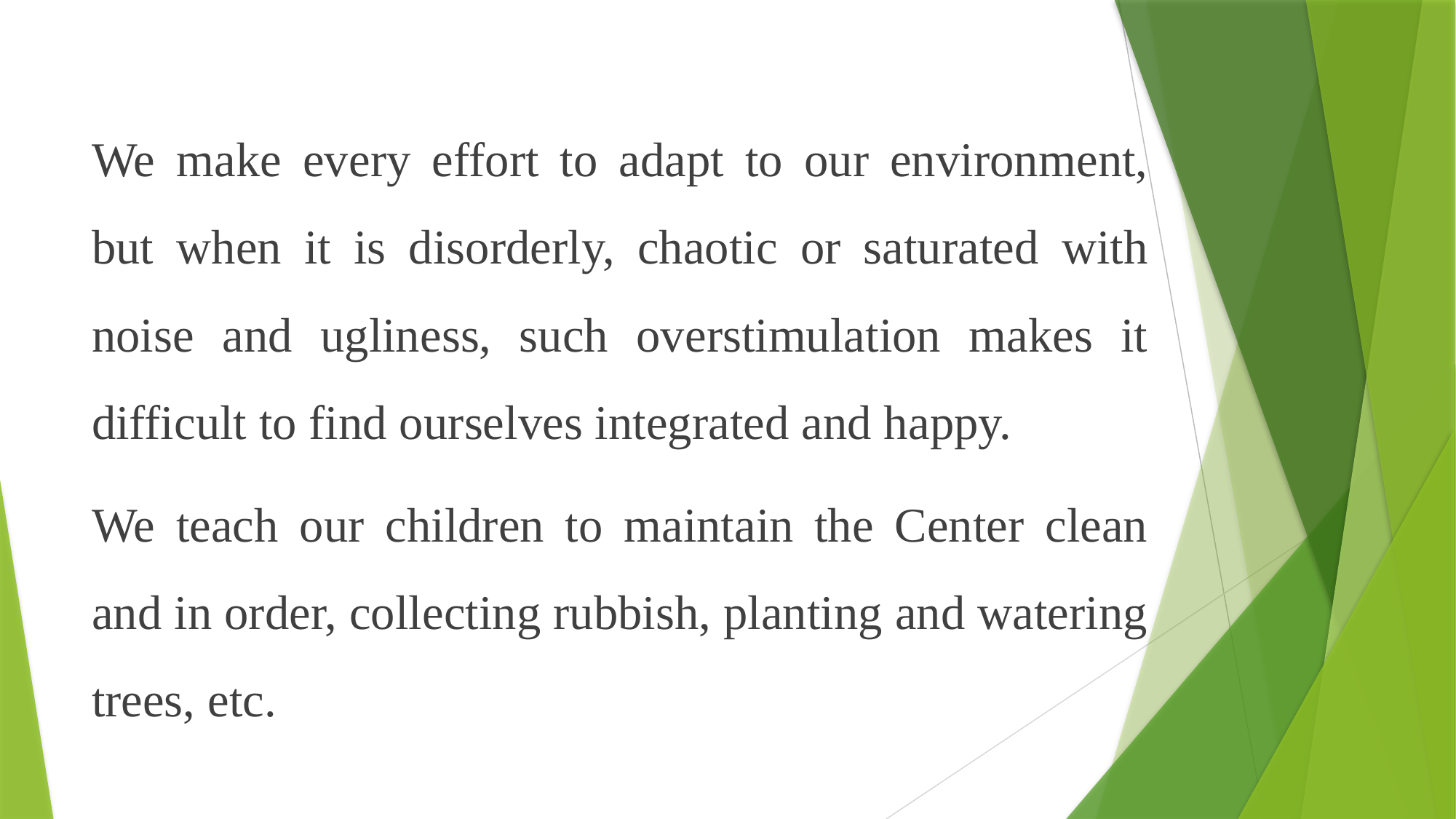

We make every effort to adapt to our environment, but when it is disorderly, chaotic or saturated with noise and ugliness, such overstimulation makes it difficult to find ourselves integrated and happy.
We teach our children to maintain the Center clean and in order, collecting rubbish, planting and watering trees, etc.